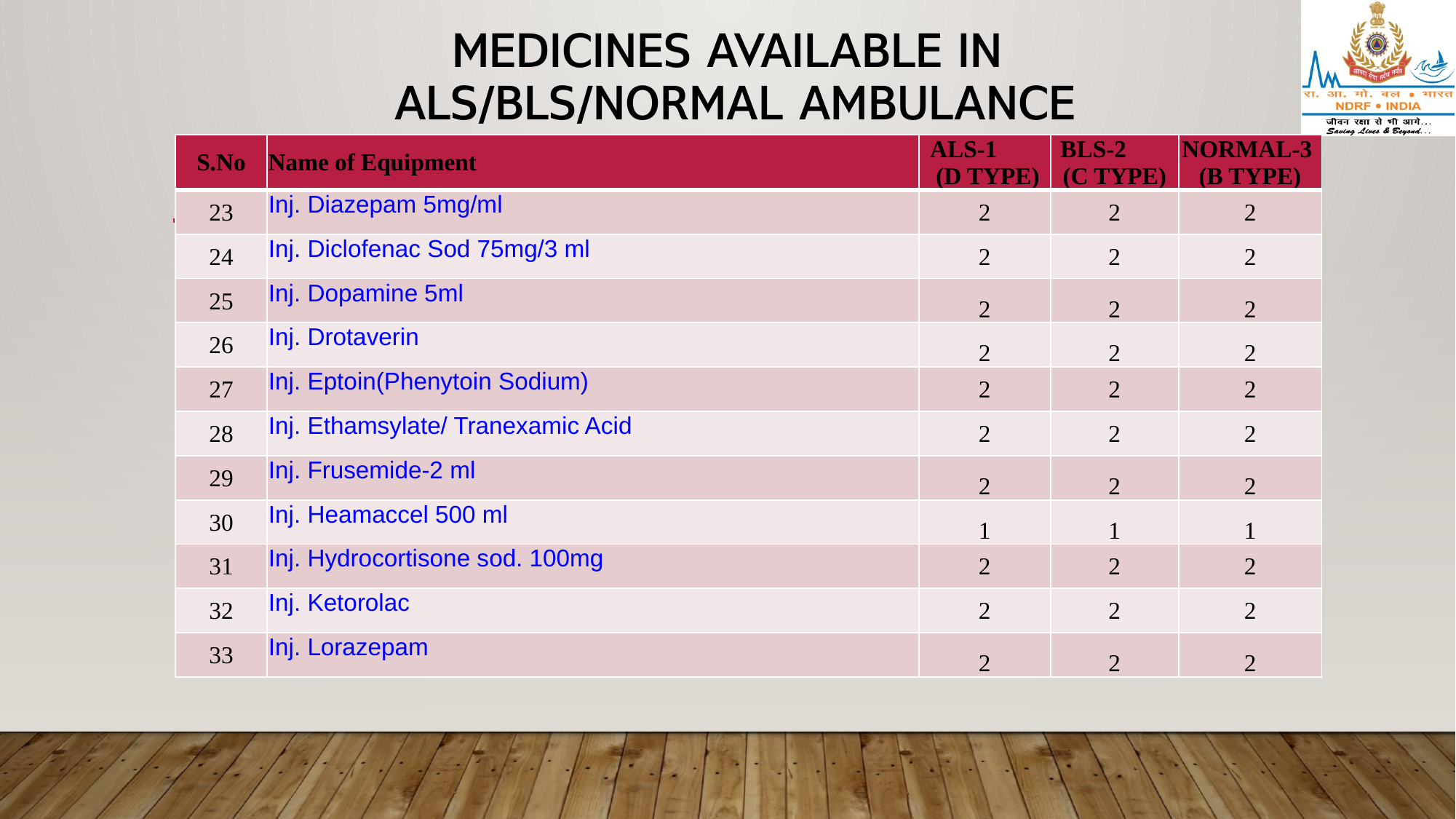

# MEDICINES AVAILABLE IN ALS/BLS/NORMAL AMBULANCE
| S.No | Name of Equipment | ALS-1 (D TYPE) | BLS-2 (C TYPE) | NORMAL-3 (B TYPE) |
| --- | --- | --- | --- | --- |
| 23 | Inj. Diazepam 5mg/ml | 2 | 2 | 2 |
| 24 | Inj. Diclofenac Sod 75mg/3 ml | 2 | 2 | 2 |
| 25 | Inj. Dopamine 5ml | 2 | 2 | 2 |
| 26 | Inj. Drotaverin | 2 | 2 | 2 |
| 27 | Inj. Eptoin(Phenytoin Sodium) | 2 | 2 | 2 |
| 28 | Inj. Ethamsylate/ Tranexamic Acid | 2 | 2 | 2 |
| 29 | Inj. Frusemide-2 ml | 2 | 2 | 2 |
| 30 | Inj. Heamaccel 500 ml | 1 | 1 | 1 |
| 31 | Inj. Hydrocortisone sod. 100mg | 2 | 2 | 2 |
| 32 | Inj. Ketorolac | 2 | 2 | 2 |
| 33 | Inj. Lorazepam | 2 | 2 | 2 |